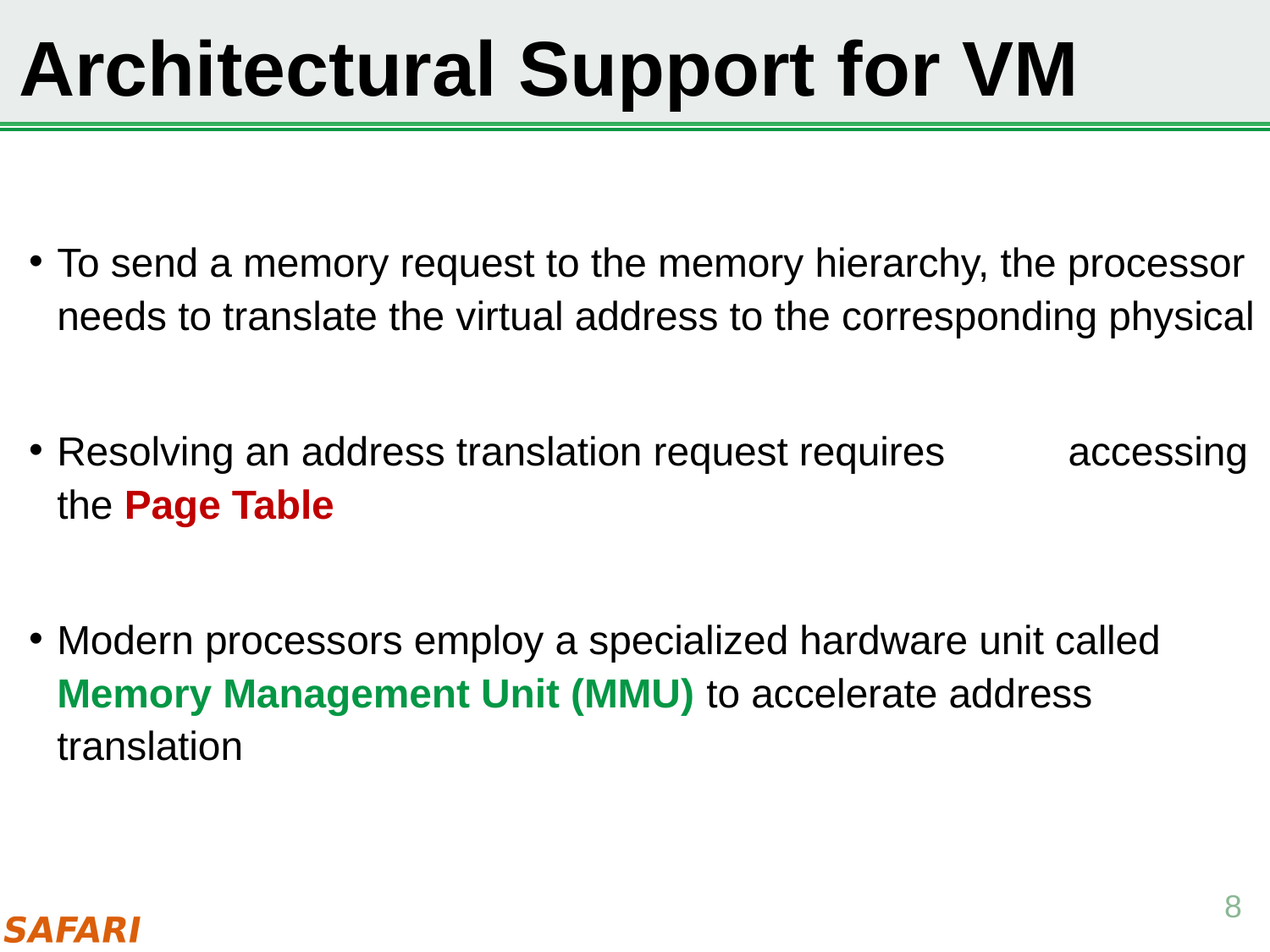

# Architectural Support for VM

To send a memory request to the memory hierarchy, the processor needs to translate the virtual address to the corresponding physical

Resolving an address translation request requires           accessing the Page Table

Modern processors employ a specialized hardware unit called Memory Management Unit (MMU) to accelerate address translation

8